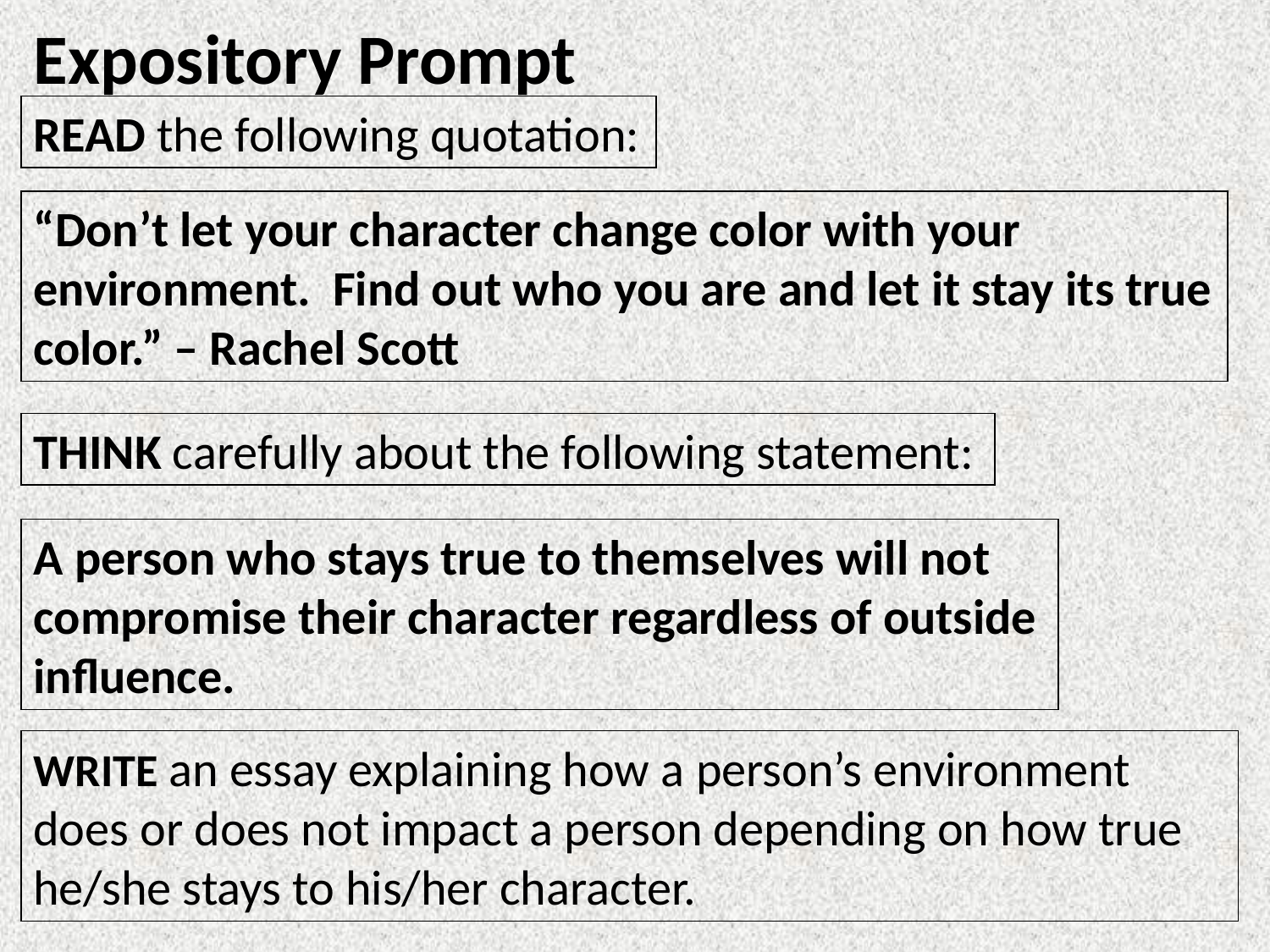

Expository Prompt
READ the following quotation:
“Don’t let your character change color with your environment.  Find out who you are and let it stay its true color.” – Rachel Scott
THINK carefully about the following statement:
A person who stays true to themselves will not compromise their character regardless of outside influence.
WRITE an essay explaining how a person’s environment does or does not impact a person depending on how true he/she stays to his/her character.